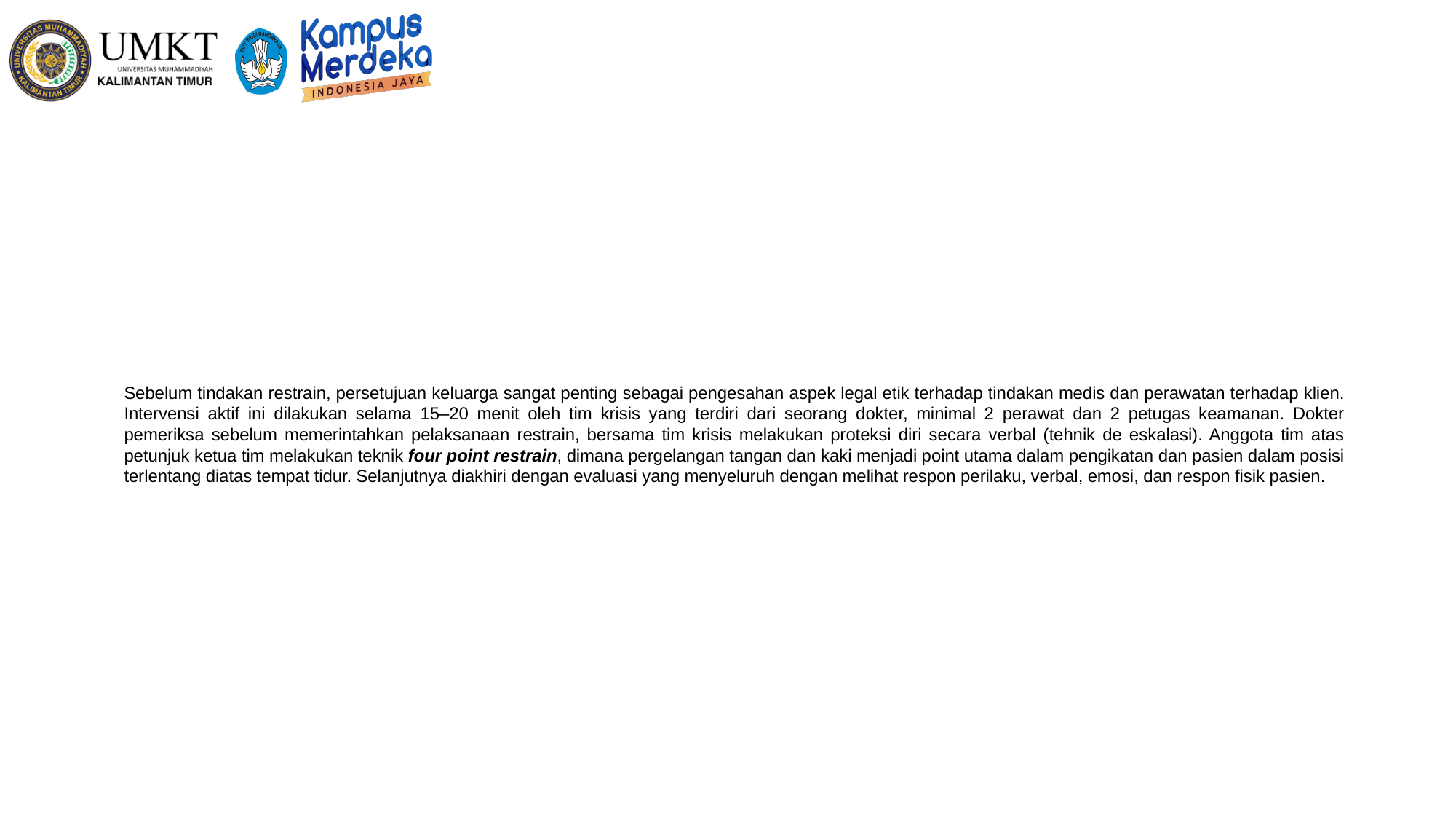

# Sebelum tindakan restrain, persetujuan keluarga sangat penting sebagai pengesahan aspek legal etik terhadap tindakan medis dan perawatan terhadap klien. Intervensi aktif ini dilakukan selama 15–20 menit oleh tim krisis yang terdiri dari seorang dokter, minimal 2 perawat dan 2 petugas keamanan. Dokter pemeriksa sebelum memerintahkan pelaksanaan restrain, bersama tim krisis melakukan proteksi diri secara verbal (tehnik de eskalasi). Anggota tim atas petunjuk ketua tim melakukan teknik four point restrain, dimana pergelangan tangan dan kaki menjadi point utama dalam pengikatan dan pasien dalam posisi terlentang diatas tempat tidur. Selanjutnya diakhiri dengan evaluasi yang menyeluruh dengan melihat respon perilaku, verbal, emosi, dan respon fisik pasien.